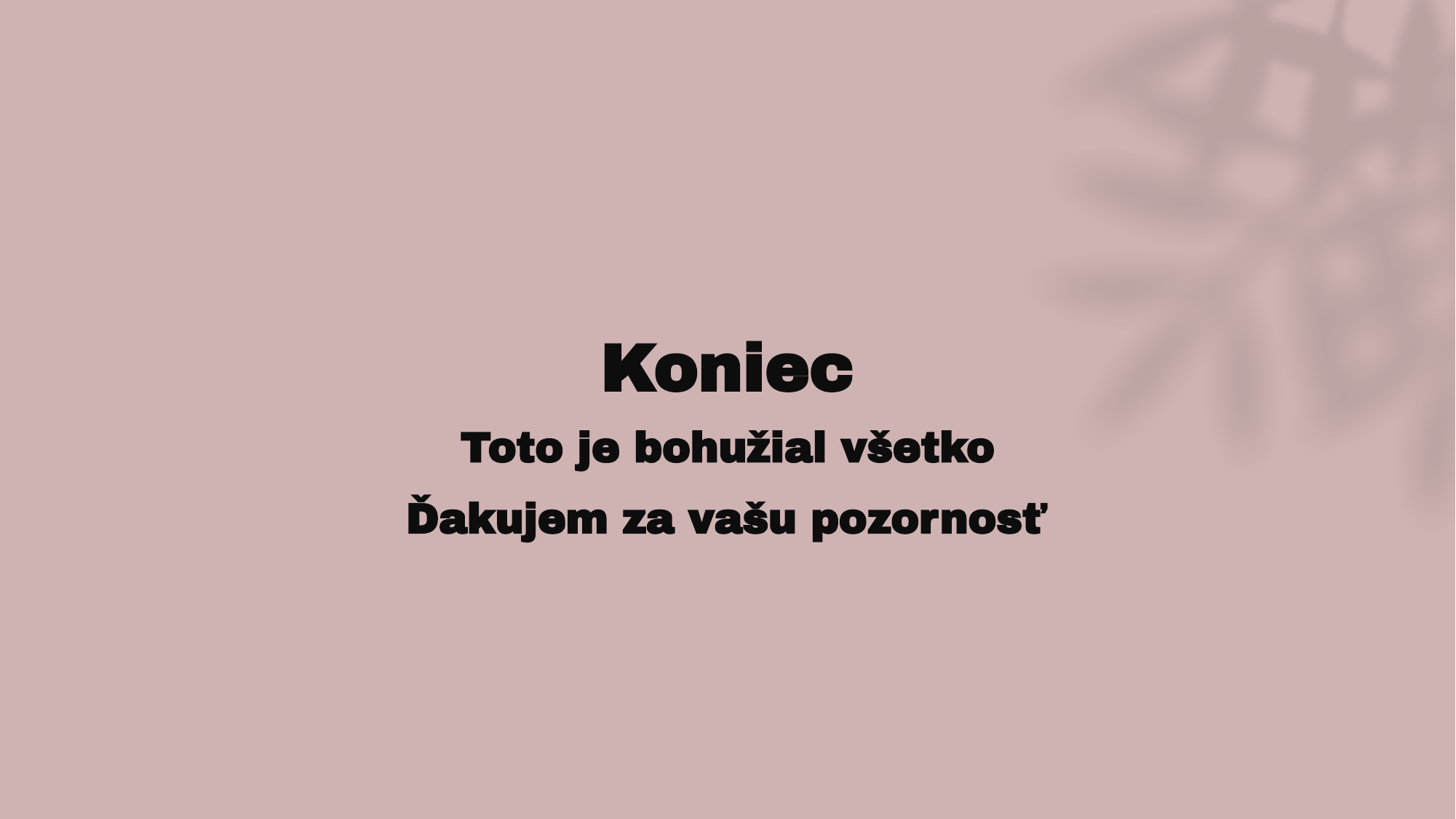

# Koniec
Toto je bohužial všetko
Ďakujem za vašu pozornosť